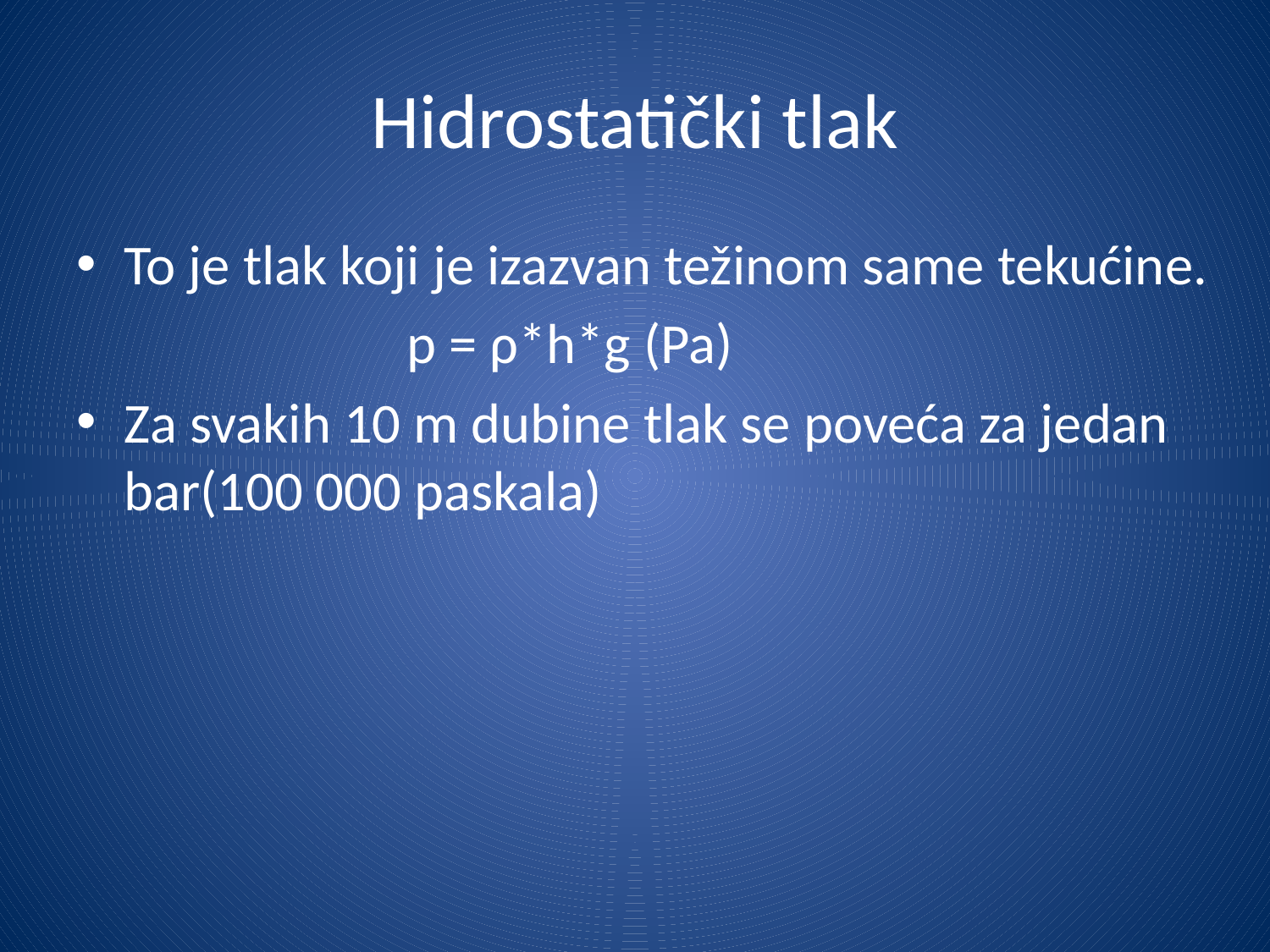

# Hidrostatički tlak
To je tlak koji je izazvan težinom same tekućine.
                          p = ρ*h*g (Pa)
Za svakih 10 m dubine tlak se poveća za jedan bar(100 000 paskala)